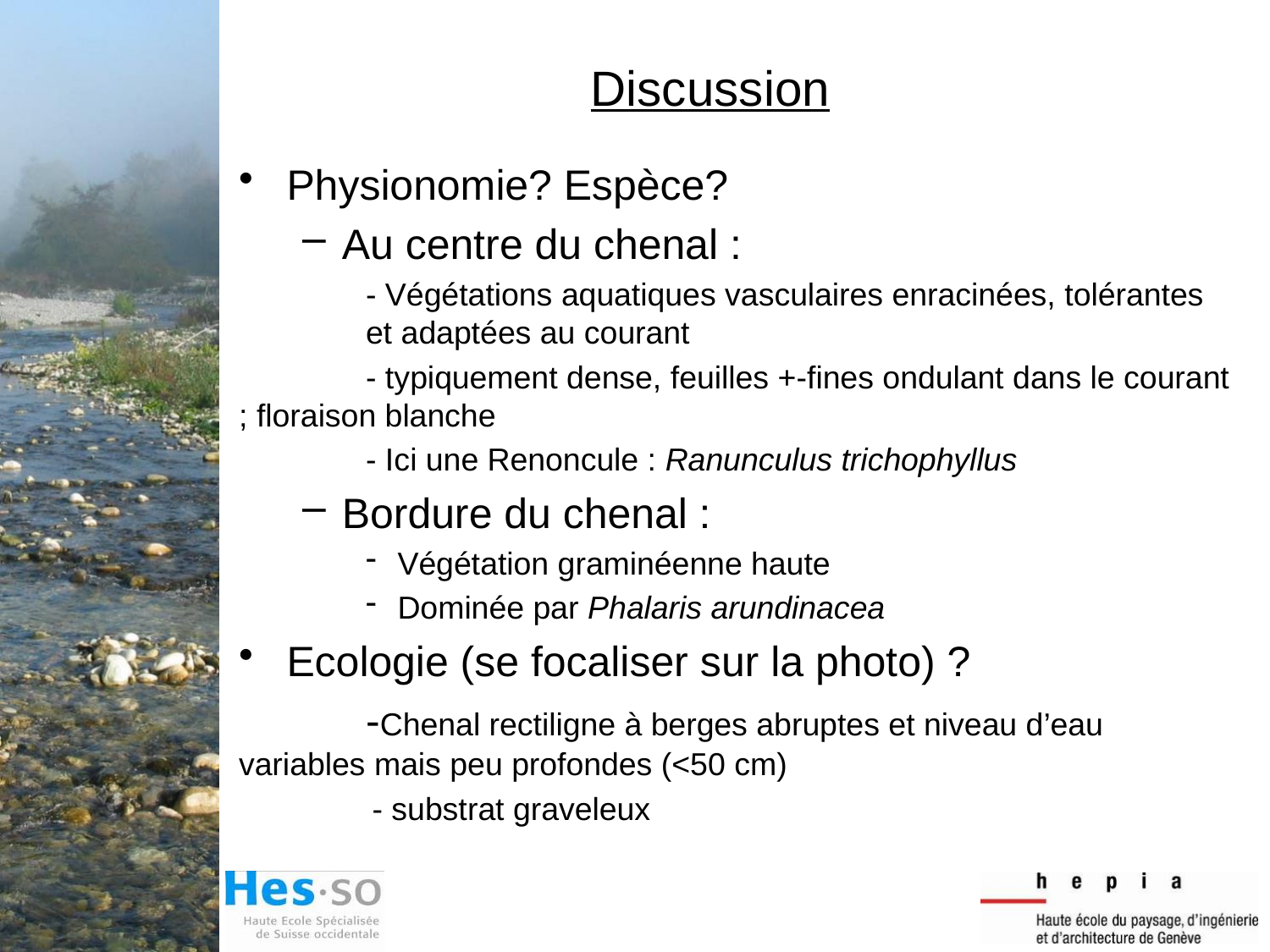

# Discussion
Physionomie? Espèce?
Au centre du chenal :
- Végétations aquatiques vasculaires enracinées, tolérantes et adaptées au courant
	- typiquement dense, feuilles +-fines ondulant dans le courant ; floraison blanche
- Ici une Renoncule : Ranunculus trichophyllus
Bordure du chenal :
Végétation graminéenne haute
Dominée par Phalaris arundinacea
Ecologie (se focaliser sur la photo) ?
	-Chenal rectiligne à berges abruptes et niveau d’eau variables mais peu profondes (<50 cm)
               - substrat graveleux